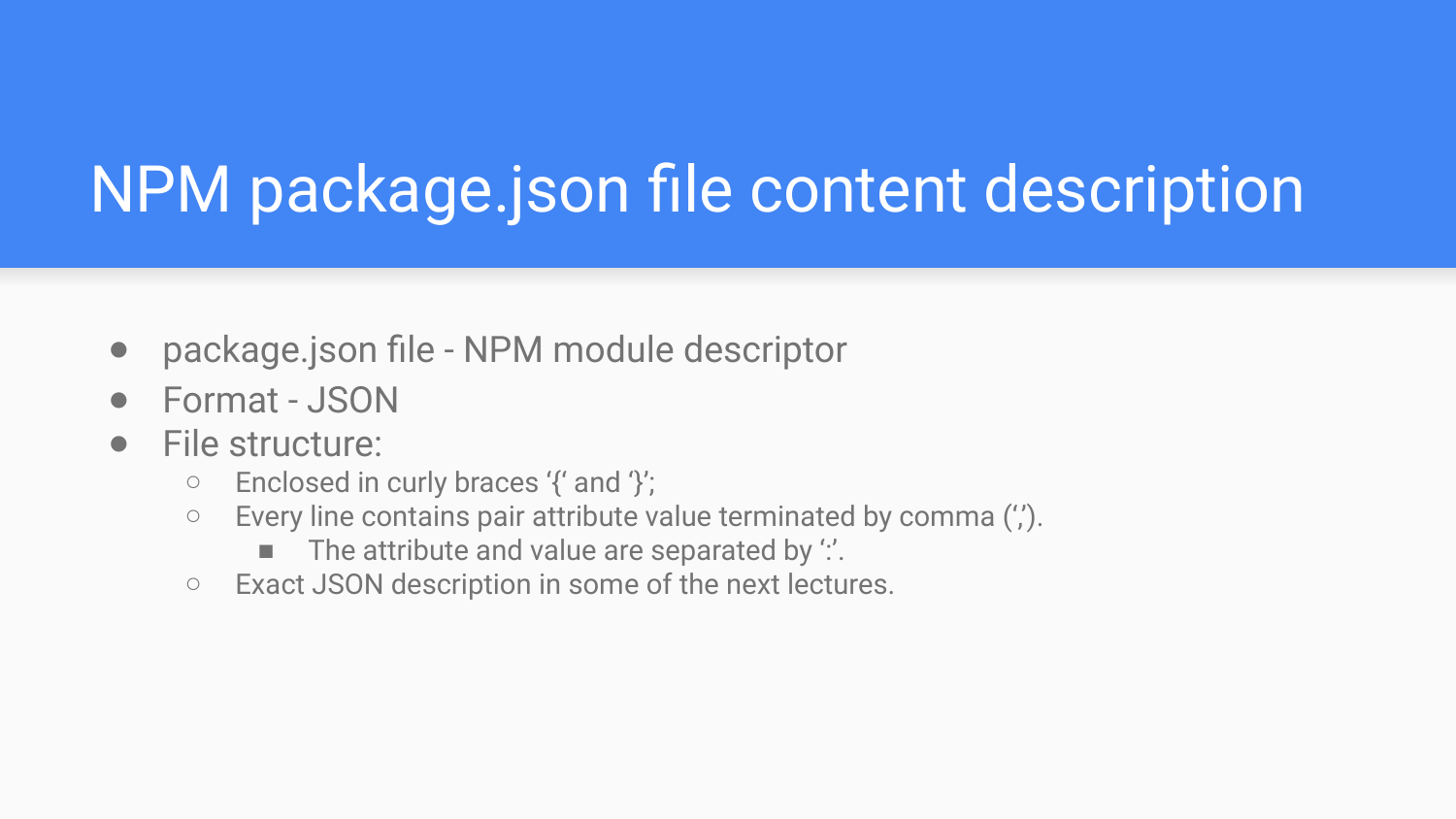

# NPM package.json file content description
package.json file - NPM module descriptor
Format - JSON
File structure:
Enclosed in curly braces ‘{‘ and ‘}’;
Every line contains pair attribute value terminated by comma (‘,’).
The attribute and value are separated by ‘:’.
Exact JSON description in some of the next lectures.